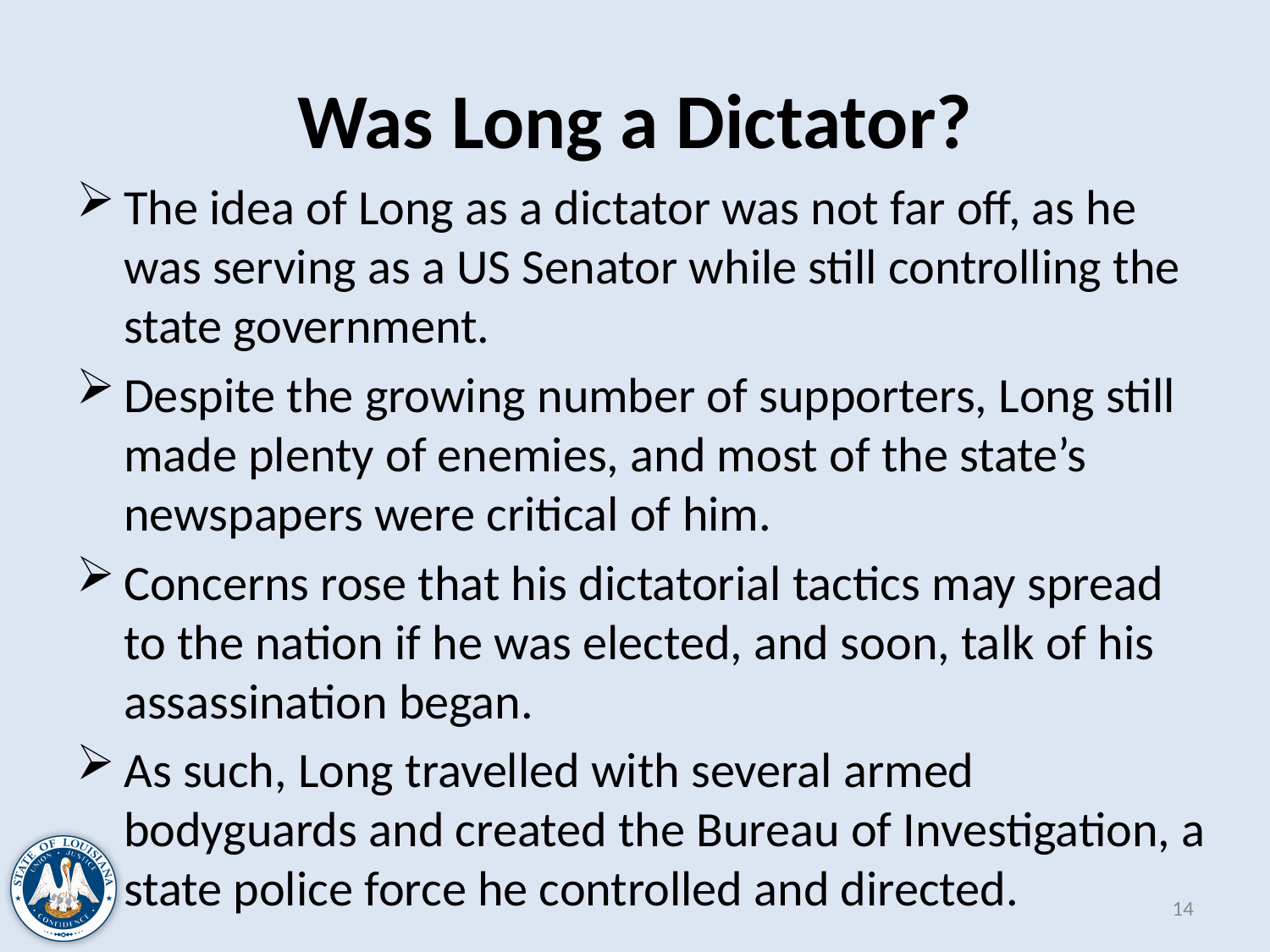

# Was Long a Dictator?
The idea of Long as a dictator was not far off, as he was serving as a US Senator while still controlling the state government.
Despite the growing number of supporters, Long still made plenty of enemies, and most of the state’s newspapers were critical of him.
Concerns rose that his dictatorial tactics may spread to the nation if he was elected, and soon, talk of his assassination began.
As such, Long travelled with several armed bodyguards and created the Bureau of Investigation, a state police force he controlled and directed.
14